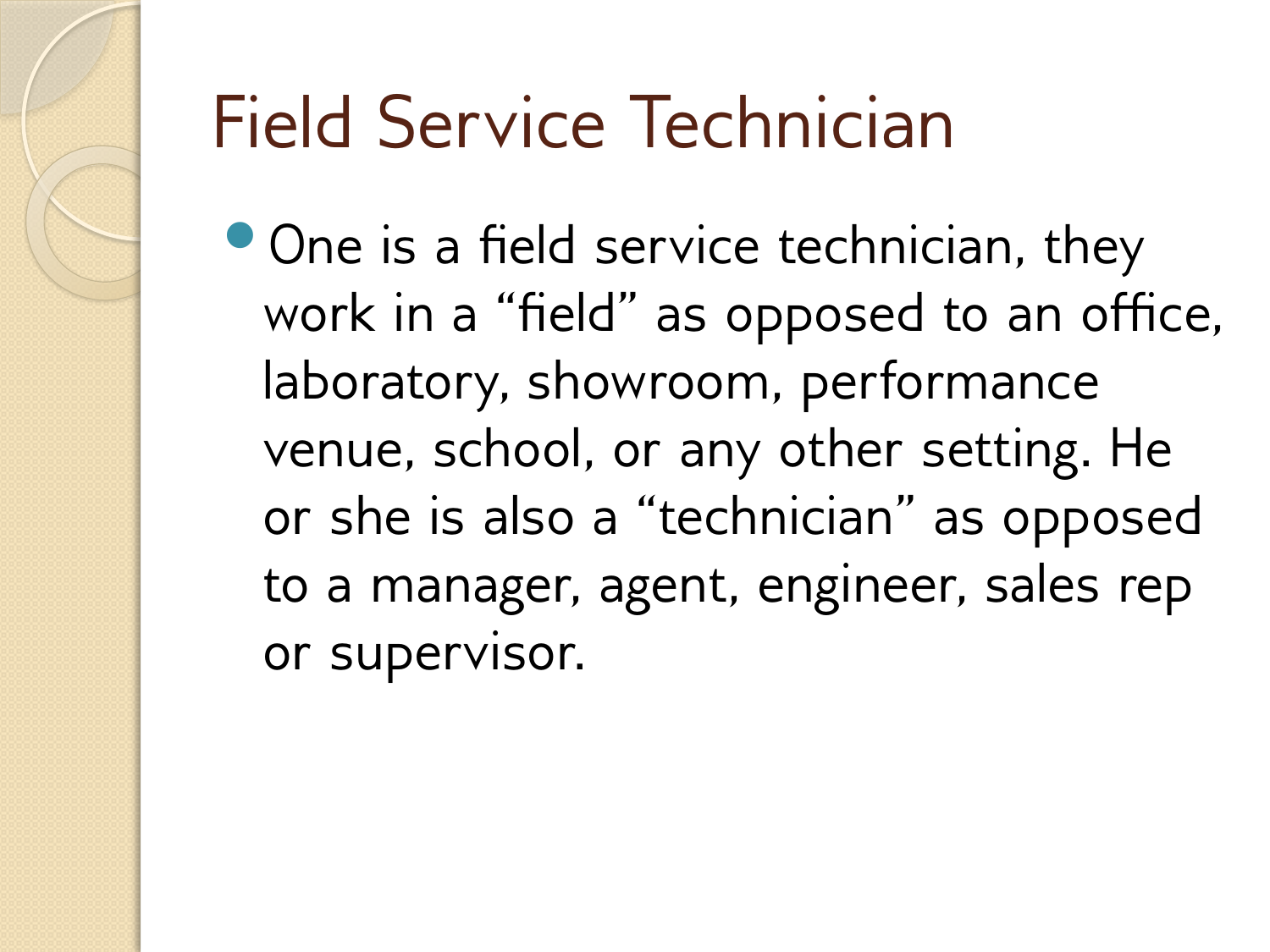

# Field Service Technician
One is a field service technician, they work in a “field” as opposed to an office, laboratory, showroom, performance venue, school, or any other setting. He or she is also a “technician” as opposed to a manager, agent, engineer, sales rep or supervisor.